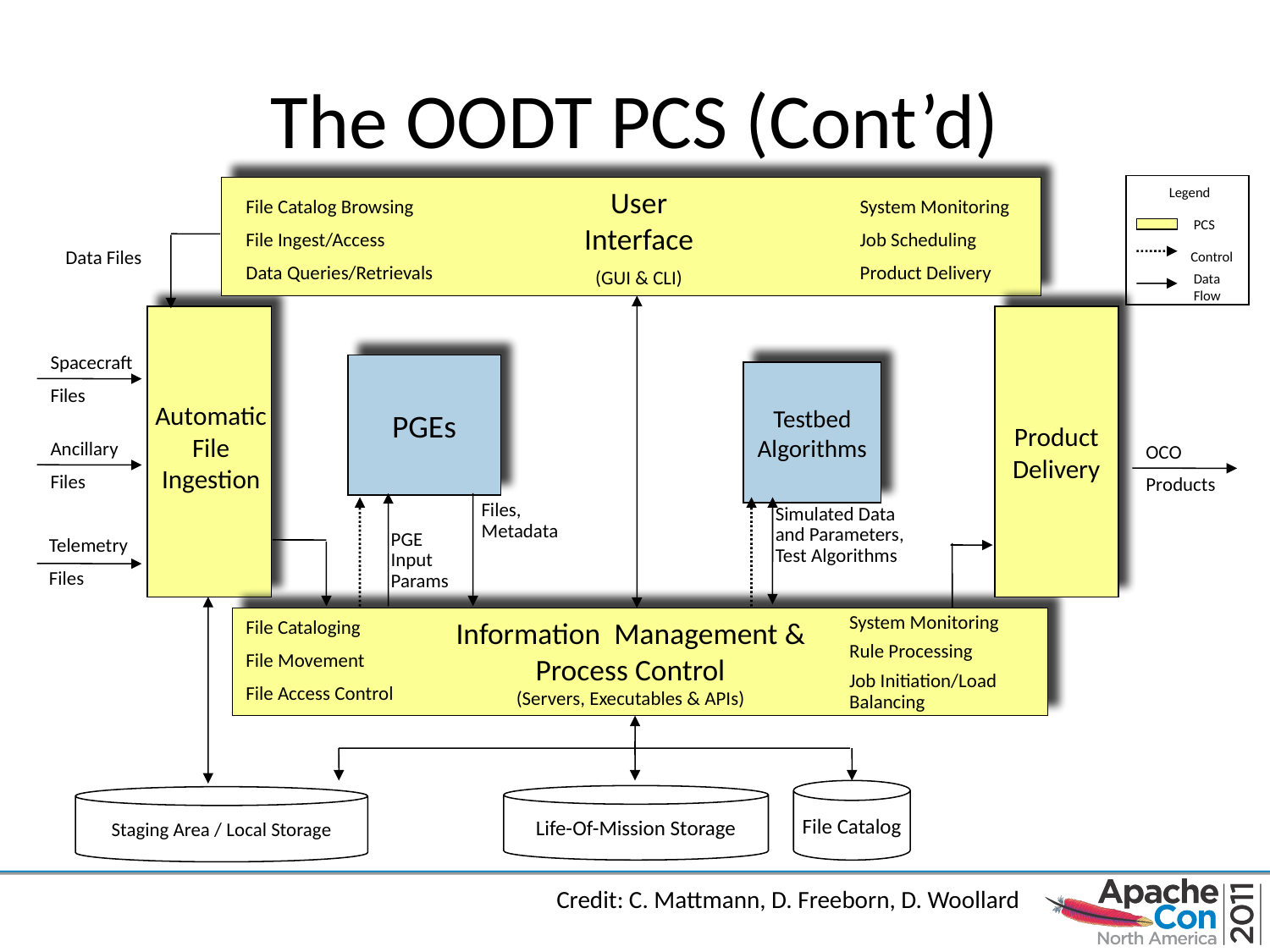

# The OODT PCS (Cont’d)

Legend
PCS

Control

Data Flow

User Interface
(GUI & CLI)
File Catalog Browsing
File Ingest/Access
Data Queries/Retrievals
System Monitoring
Job Scheduling
Product Delivery

Data Files

Product Delivery
Spacecraft
Files
PGEs
Testbed Algorithms

Automatic File Ingestion
Ancillary
Files
OCO
Products

Files, Metadata

Simulated Data and Parameters, Test Algorithms

PGE Input Params
Telemetry
Files

File Cataloging
File Movement
File Access Control
Information  Management & Process Control
(Servers, Executables & APIs)
System Monitoring
Rule Processing
Job Initiation/Load Balancing

File Catalog
Life-Of-Mission Storage
Staging Area / Local Storage

Credit: C. Mattmann, D. Freeborn, D. Woollard